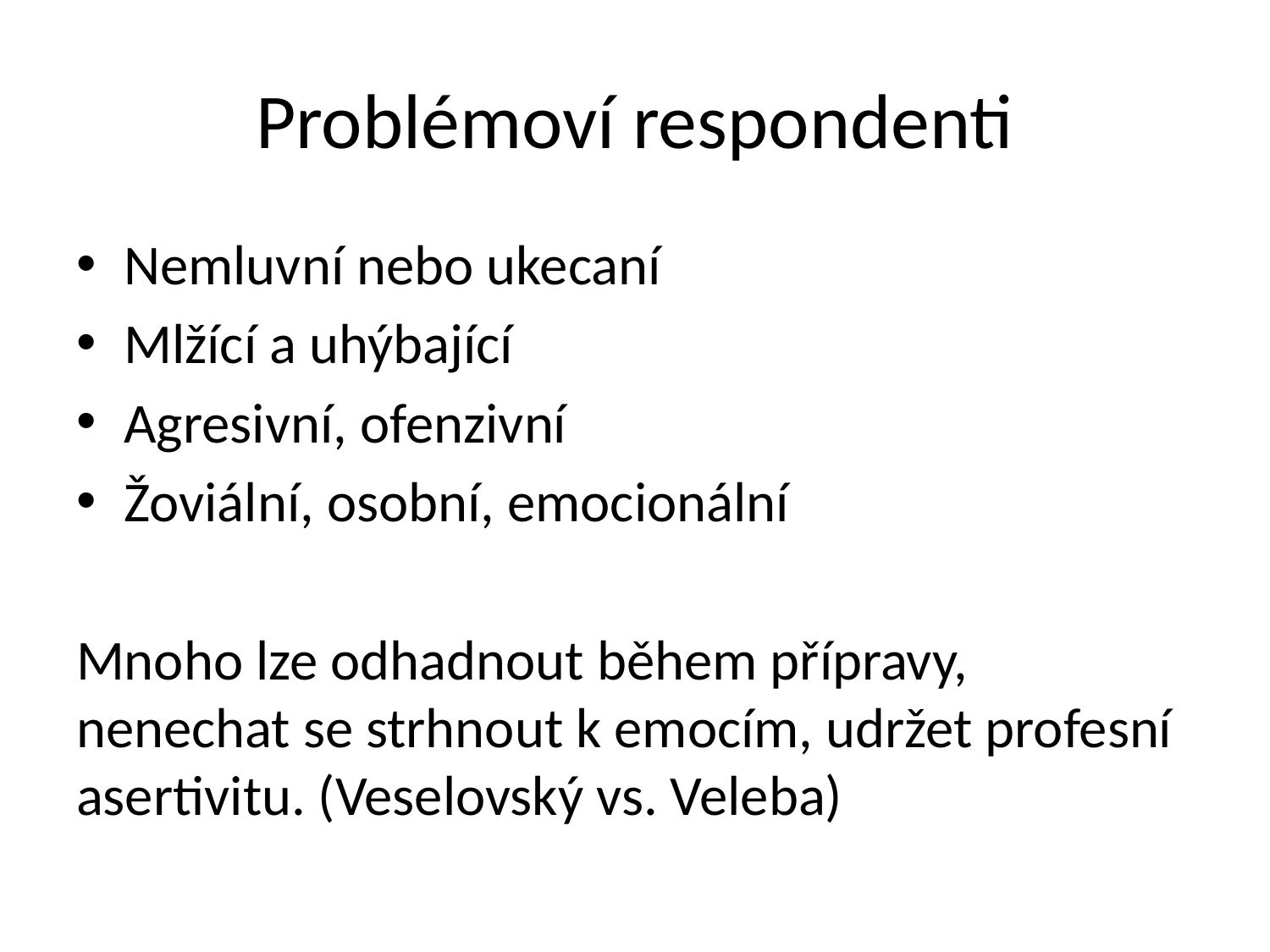

# Problémoví respondenti
Nemluvní nebo ukecaní
Mlžící a uhýbající
Agresivní, ofenzivní
Žoviální, osobní, emocionální

Mnoho lze odhadnout během přípravy, nenechat se strhnout k emocím, udržet profesní asertivitu. (Veselovský vs. Veleba)